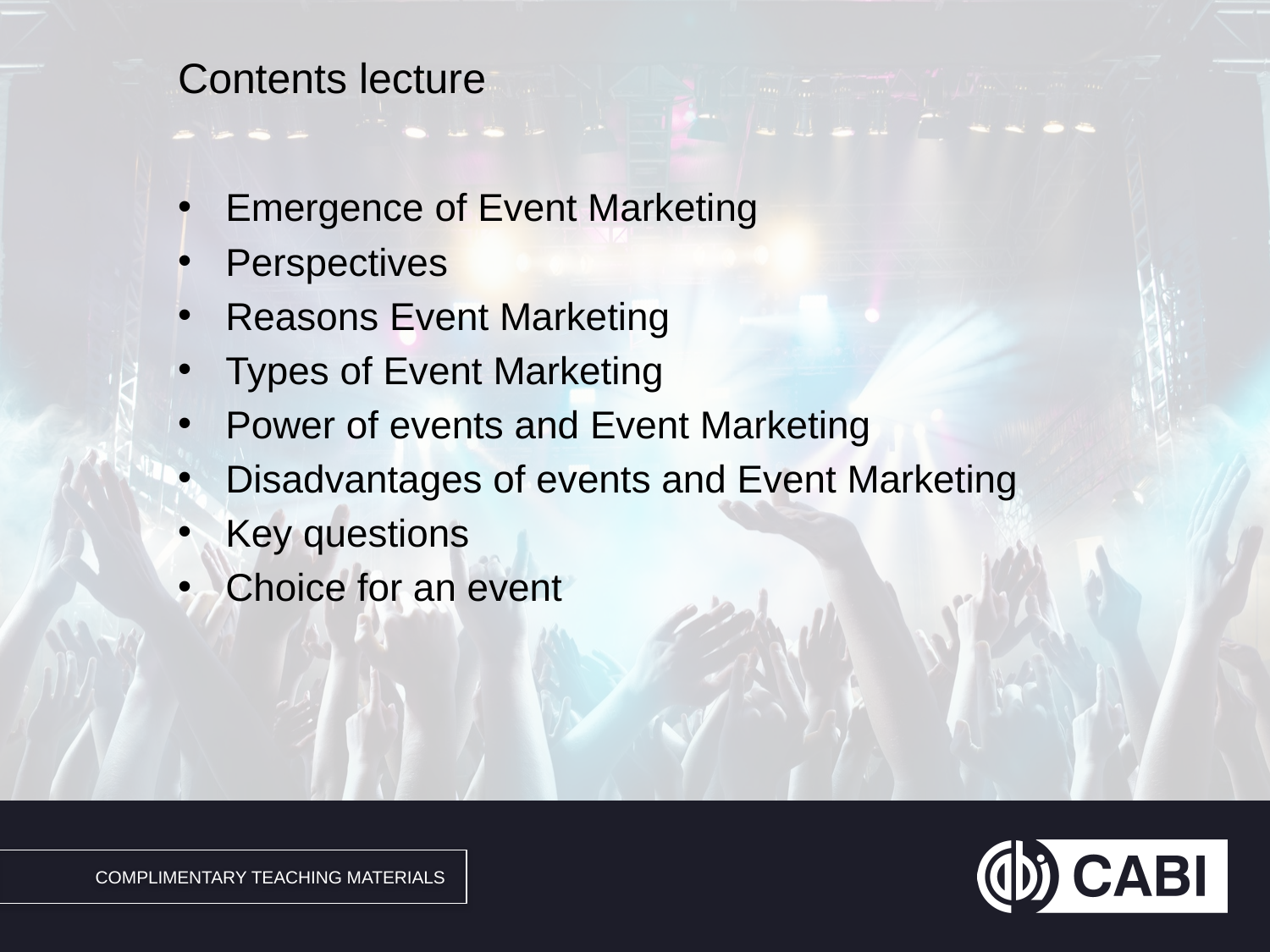

# Contents lecture
Emergence of Event Marketing
Perspectives
Reasons Event Marketing
Types of Event Marketing
Power of events and Event Marketing
Disadvantages of events and Event Marketing
Key questions
Choice for an event